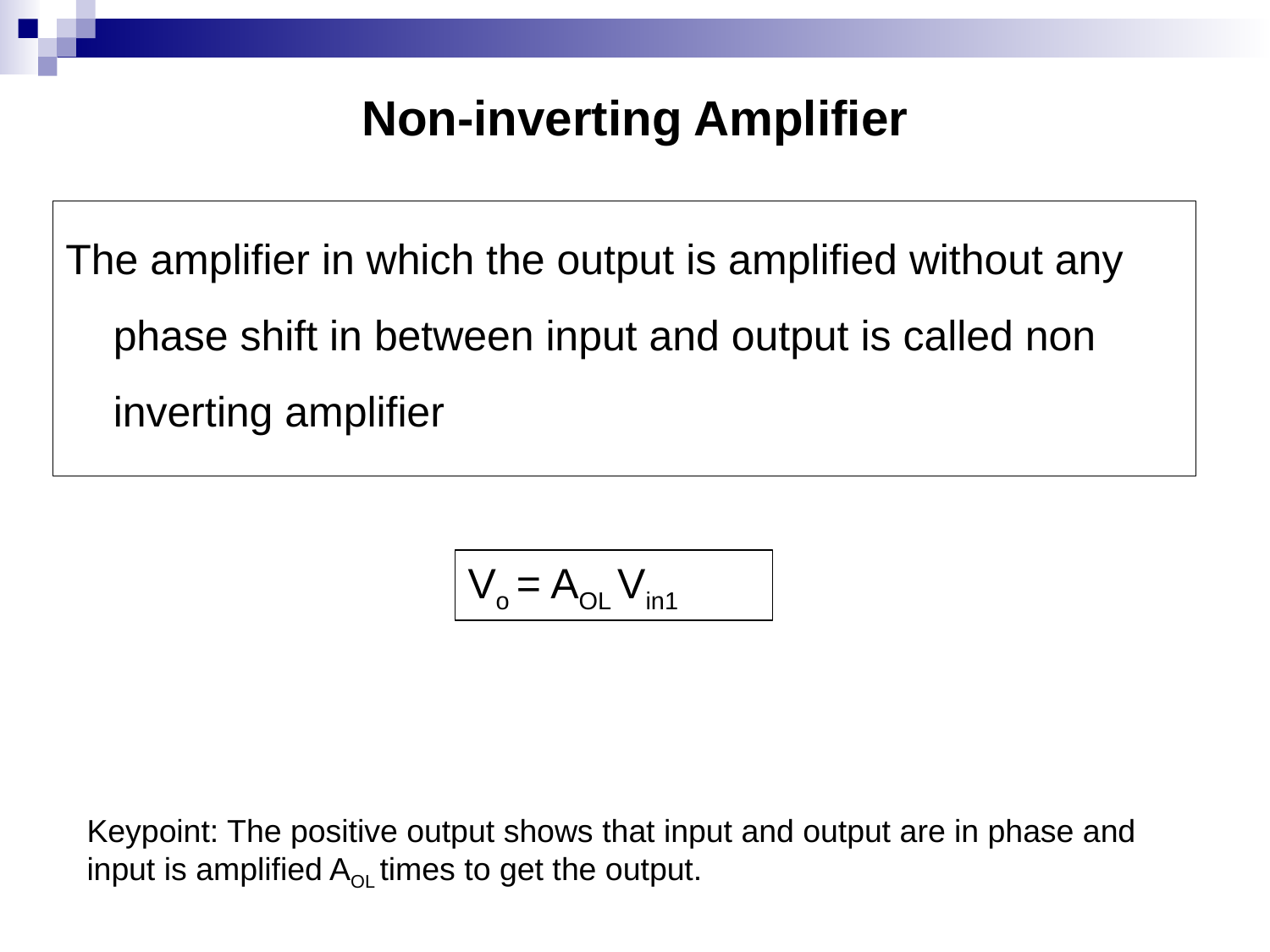

# Non-inverting Amplifier
The amplifier in which the output is amplified without any phase shift in between input and output is called non inverting amplifier
Vo = AOL Vin1
Keypoint: The positive output shows that input and output are in phase and input is amplified AOL times to get the output.